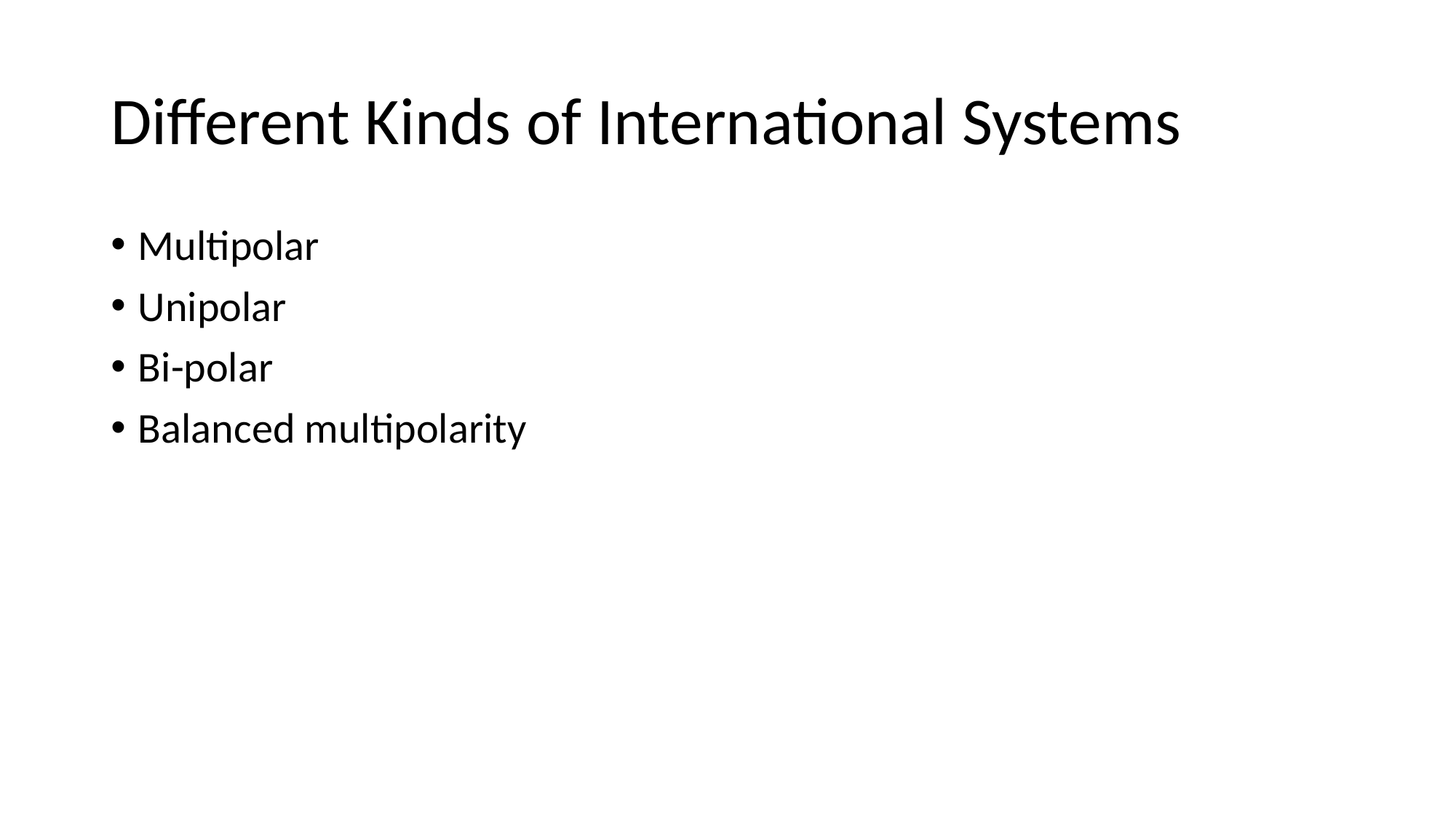

# Different Kinds of International Systems
Multipolar
Unipolar
Bi-polar
Balanced multipolarity